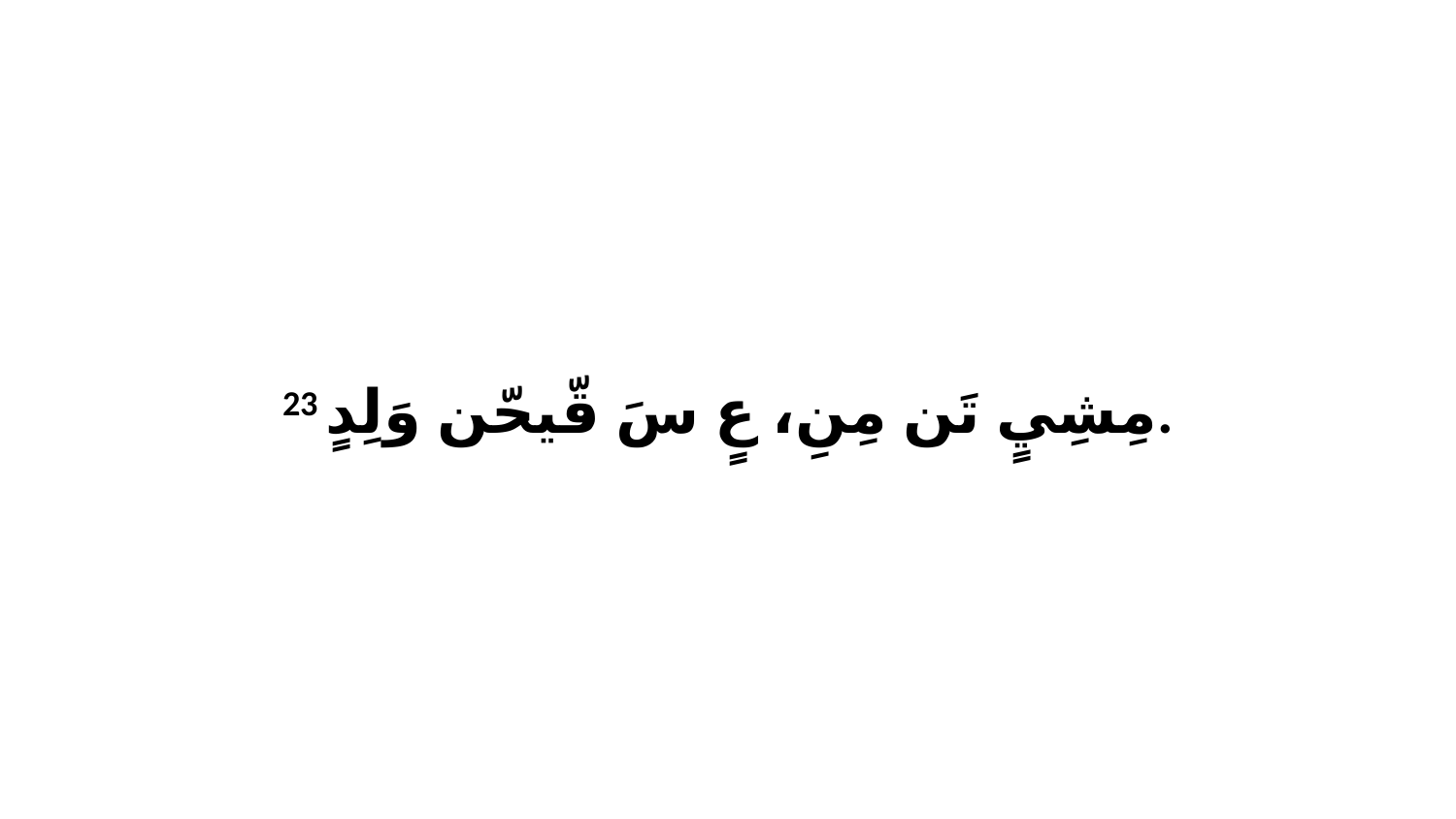

23 مِشِيٍ تَن مِنِ، عٍ سَ قّيحّن وَلِدٍ.